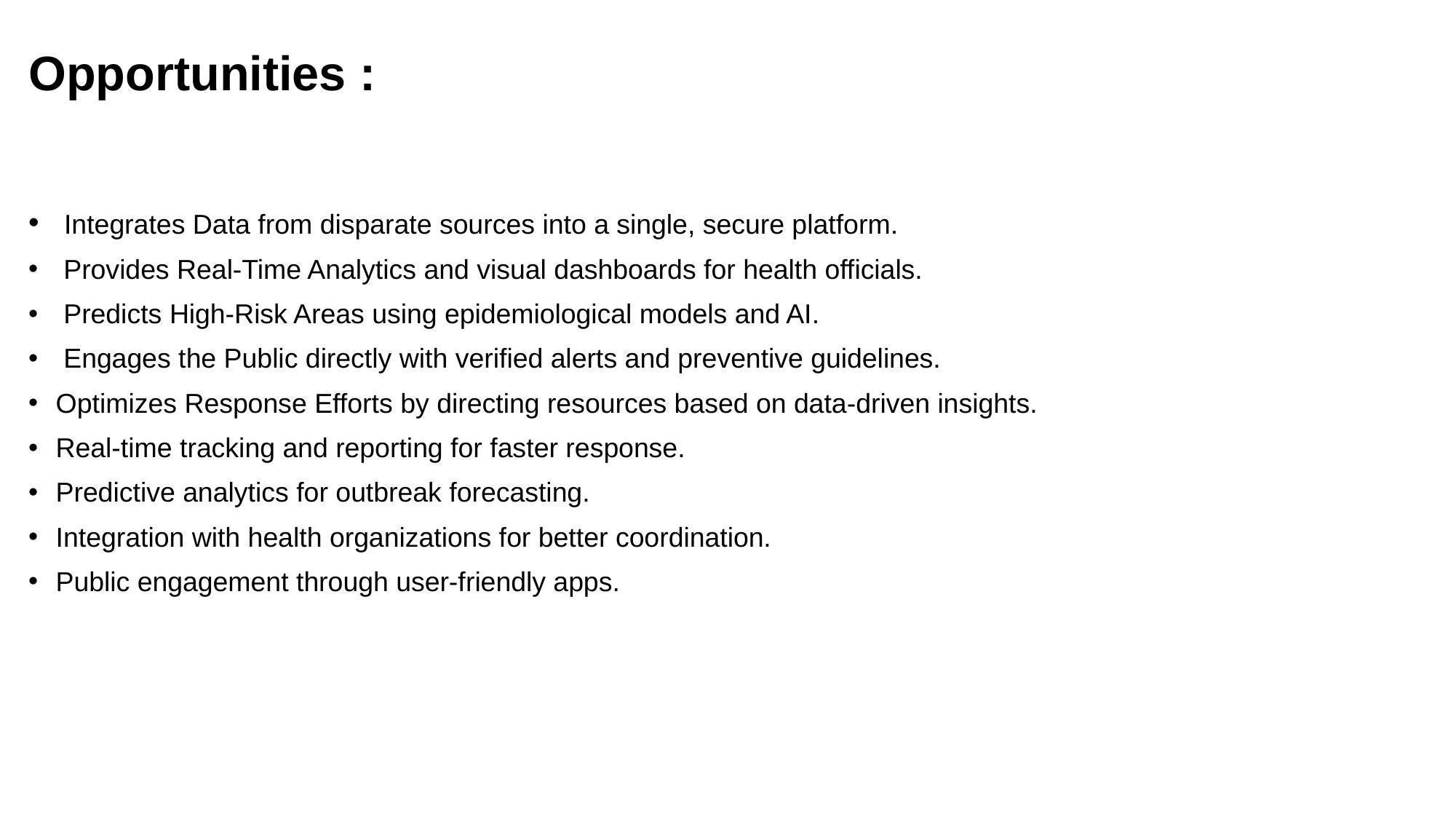

# Opportunities :
 Integrates Data from disparate sources into a single, secure platform.
 Provides Real-Time Analytics and visual dashboards for health officials.
 Predicts High-Risk Areas using epidemiological models and AI.
 Engages the Public directly with verified alerts and preventive guidelines.
Optimizes Response Efforts by directing resources based on data-driven insights.
Real-time tracking and reporting for faster response.
Predictive analytics for outbreak forecasting.
Integration with health organizations for better coordination.
Public engagement through user-friendly apps.